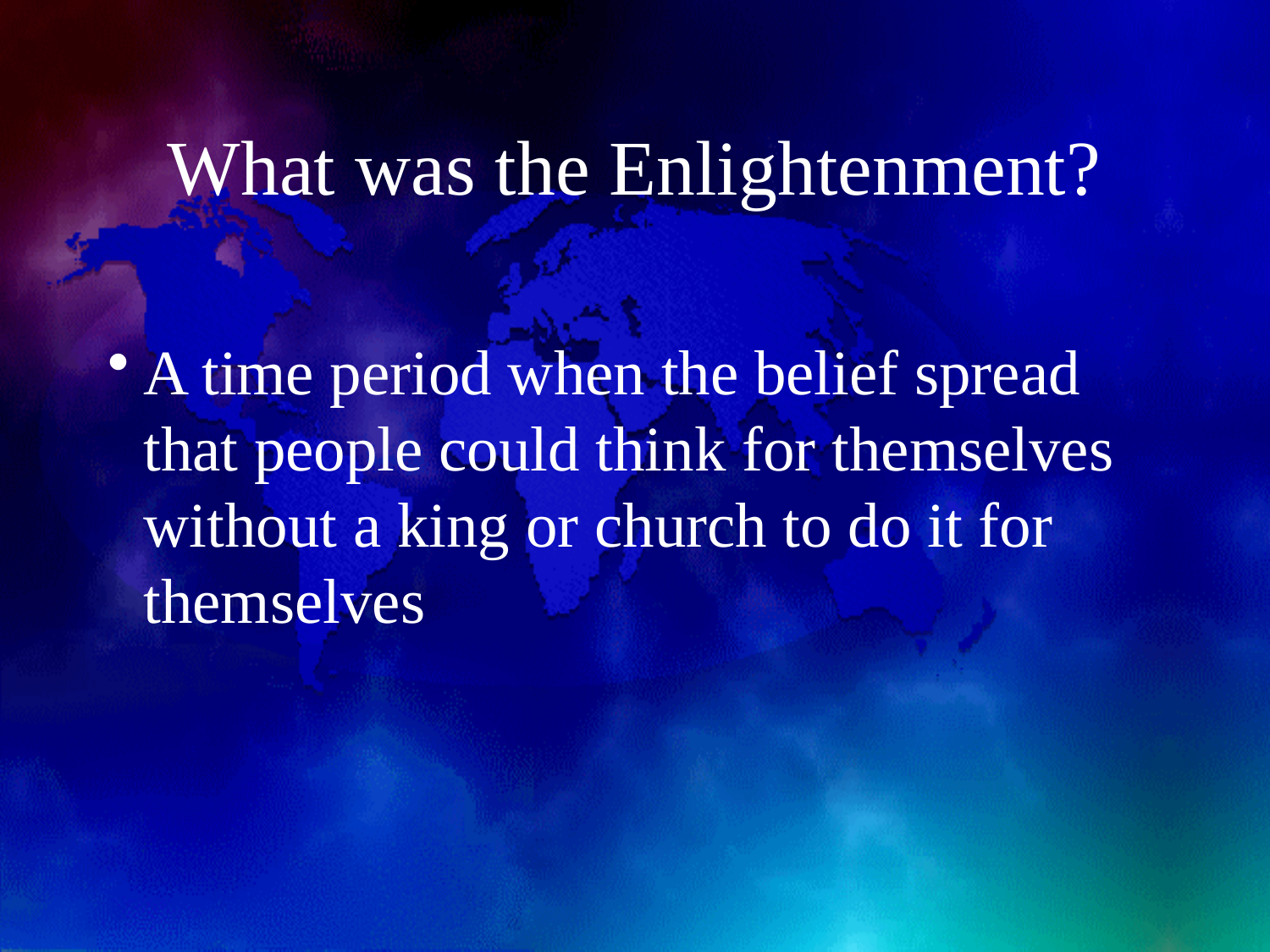

# What was the Enlightenment?
A time period when the belief spread that people could think for themselves without a king or church to do it for themselves